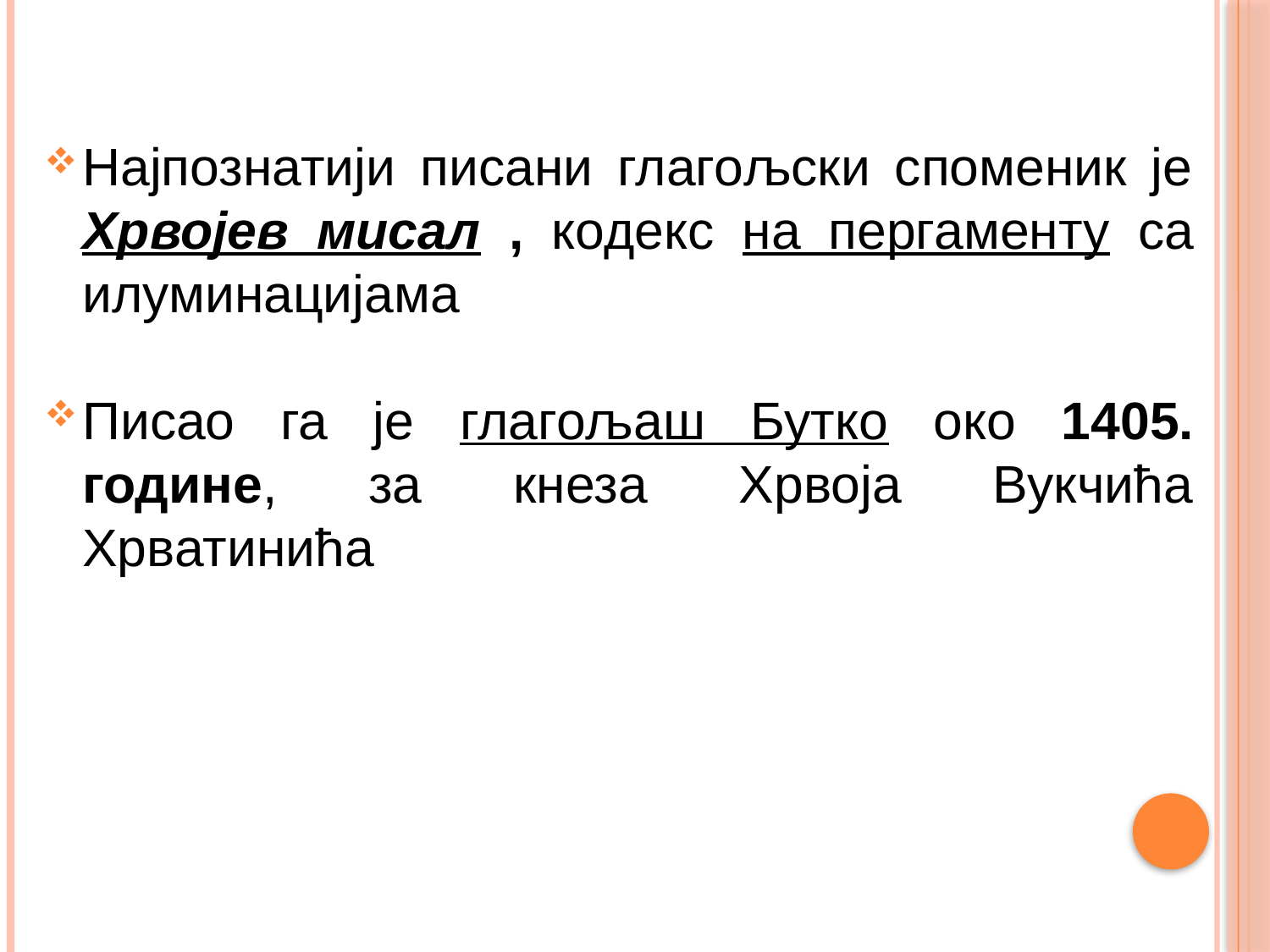

Најпознатији писани глагољски споменик је Хрвојев мисал , кодекс на пергаменту са илуминацијама

Писао га је глагољаш Бутко око 1405. године, за кнеза Хрвоја Вукчића Хрватинића